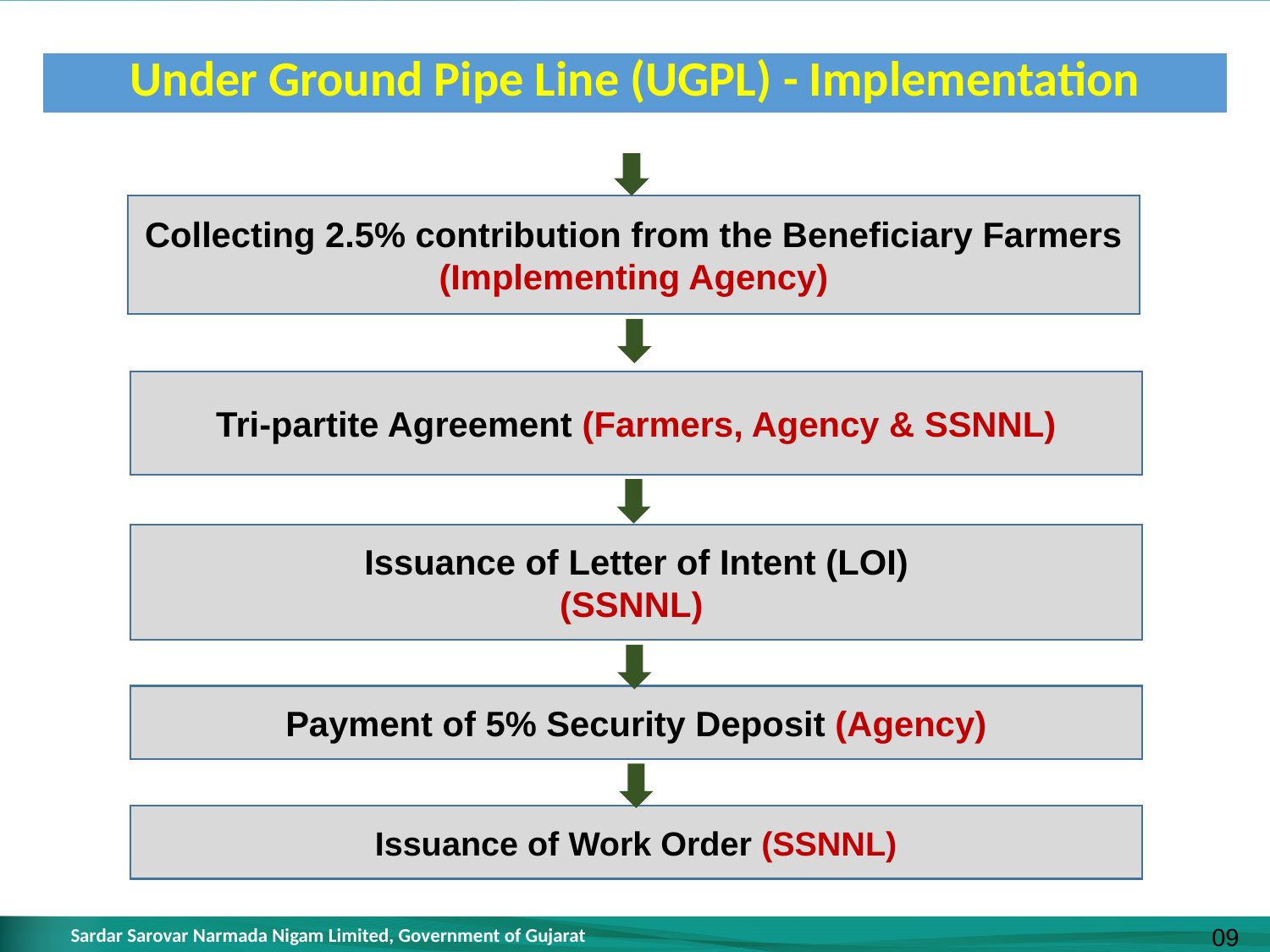

| Under Ground Pipe Line (UGPL) - Implementation |
| --- |

Collecting 2.5% contribution from the Beneficiary Farmers
(Implementing Agency)

Tri-partite Agreement (Farmers, Agency & SSNNL)

Issuance of Letter of Intent (LOI)
(SSNNL)

Payment of 5% Security Deposit (Agency)

Issuance of Work Order (SSNNL)
09